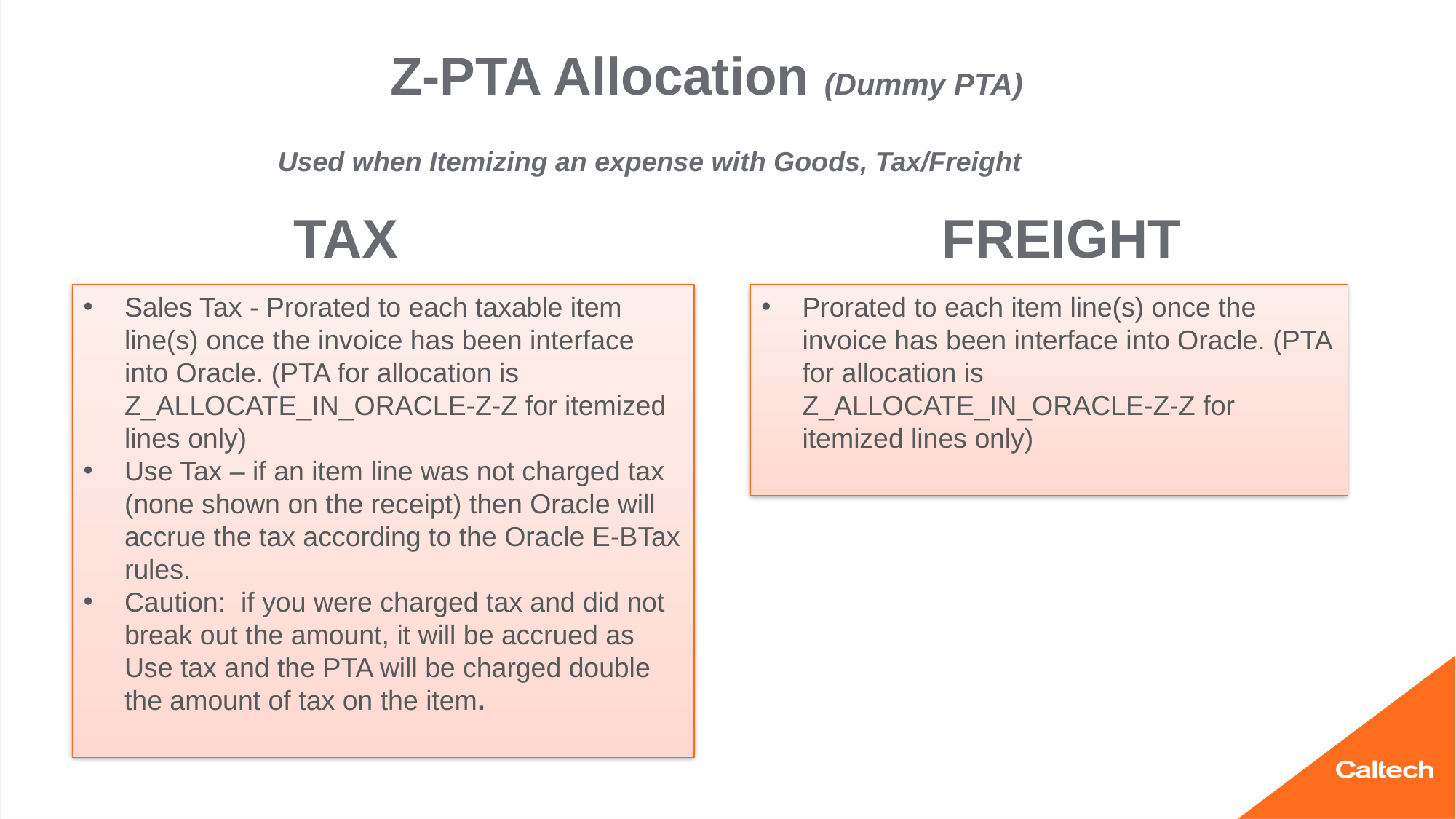

Z-PTA Allocation (Dummy PTA)
Used when Itemizing an expense with Goods, Tax/Freight
TAX
FREIGHT
Sales Tax - Prorated to each taxable item line(s) once the invoice has been interface into Oracle. (PTA for allocation is Z_ALLOCATE_IN_ORACLE-Z-Z for itemized lines only)
Use Tax – if an item line was not charged tax (none shown on the receipt) then Oracle will accrue the tax according to the Oracle E-BTax rules.
Caution:  if you were charged tax and did not break out the amount, it will be accrued as Use tax and the PTA will be charged double the amount of tax on the item.

Prorated to each item line(s) once the invoice has been interface into Oracle. (PTA for allocation is Z_ALLOCATE_IN_ORACLE-Z-Z for itemized lines only)